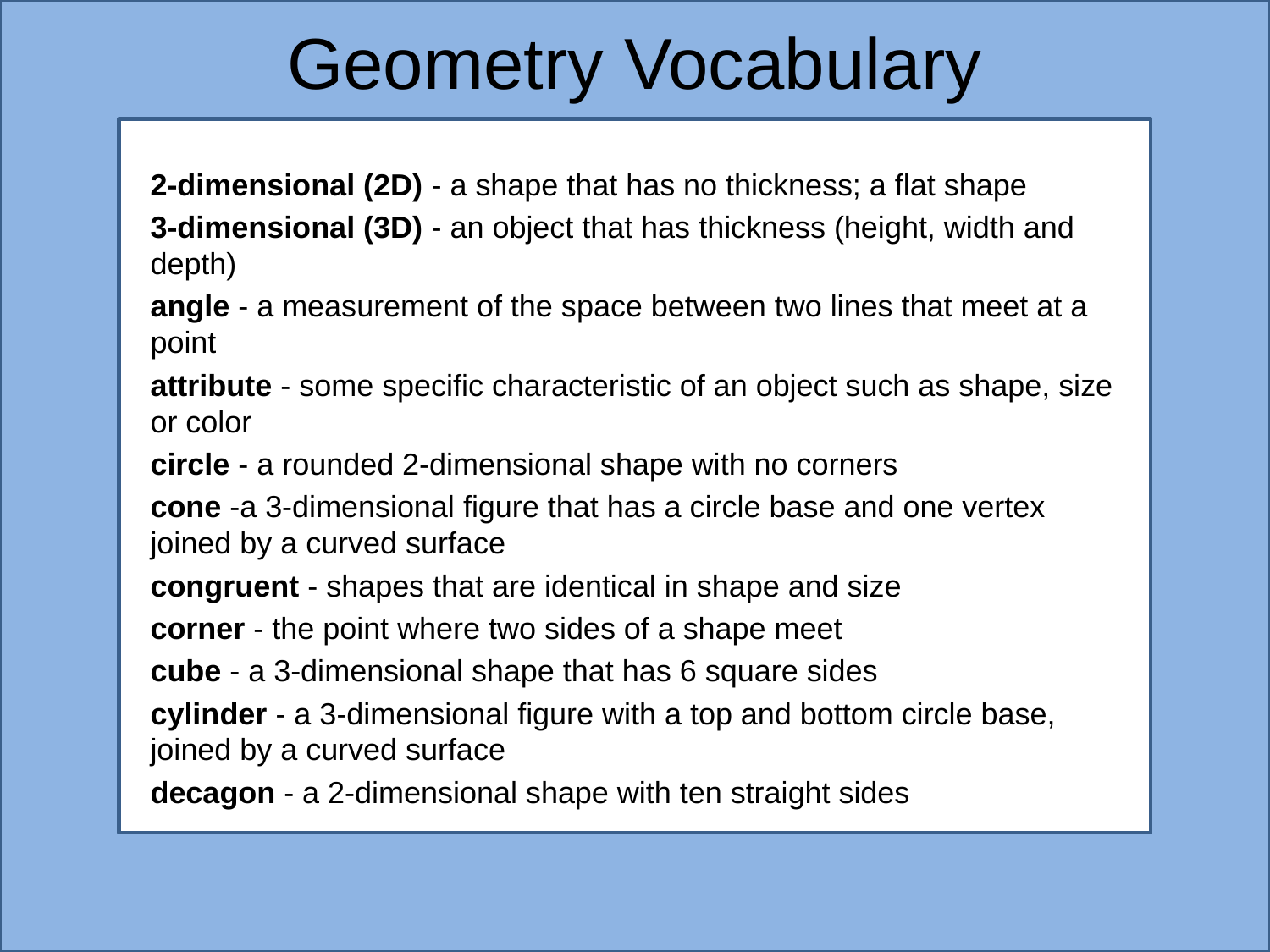

# Geometry Vocabulary

2-dimensional (2D) - a shape that has no thickness; a flat shape
3-dimensional (3D) - an object that has thickness (height, width and depth)
angle - a measurement of the space between two lines that meet at a point
attribute - some specific characteristic of an object such as shape, size or color
circle - a rounded 2-dimensional shape with no corners
cone -a 3-dimensional figure that has a circle base and one vertex joined by a curved surface
congruent - shapes that are identical in shape and size
corner - the point where two sides of a shape meet
cube - a 3-dimensional shape that has 6 square sides
cylinder - a 3-dimensional figure with a top and bottom circle base, joined by a curved surface
decagon - a 2-dimensional shape with ten straight sides